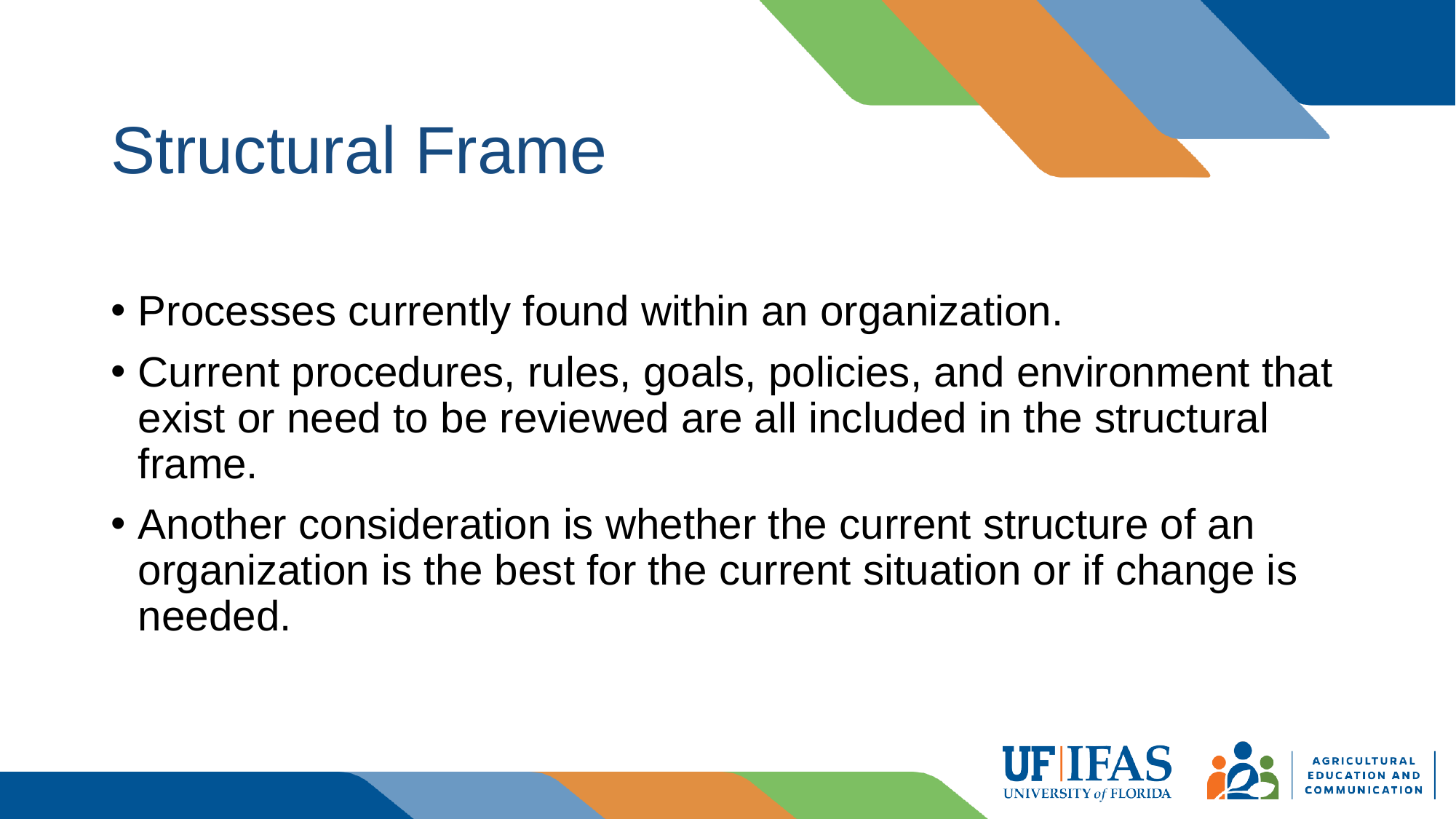

# Structural Frame
Processes currently found within an organization.
Current procedures, rules, goals, policies, and environment that exist or need to be reviewed are all included in the structural frame.
Another consideration is whether the current structure of an organization is the best for the current situation or if change is needed.